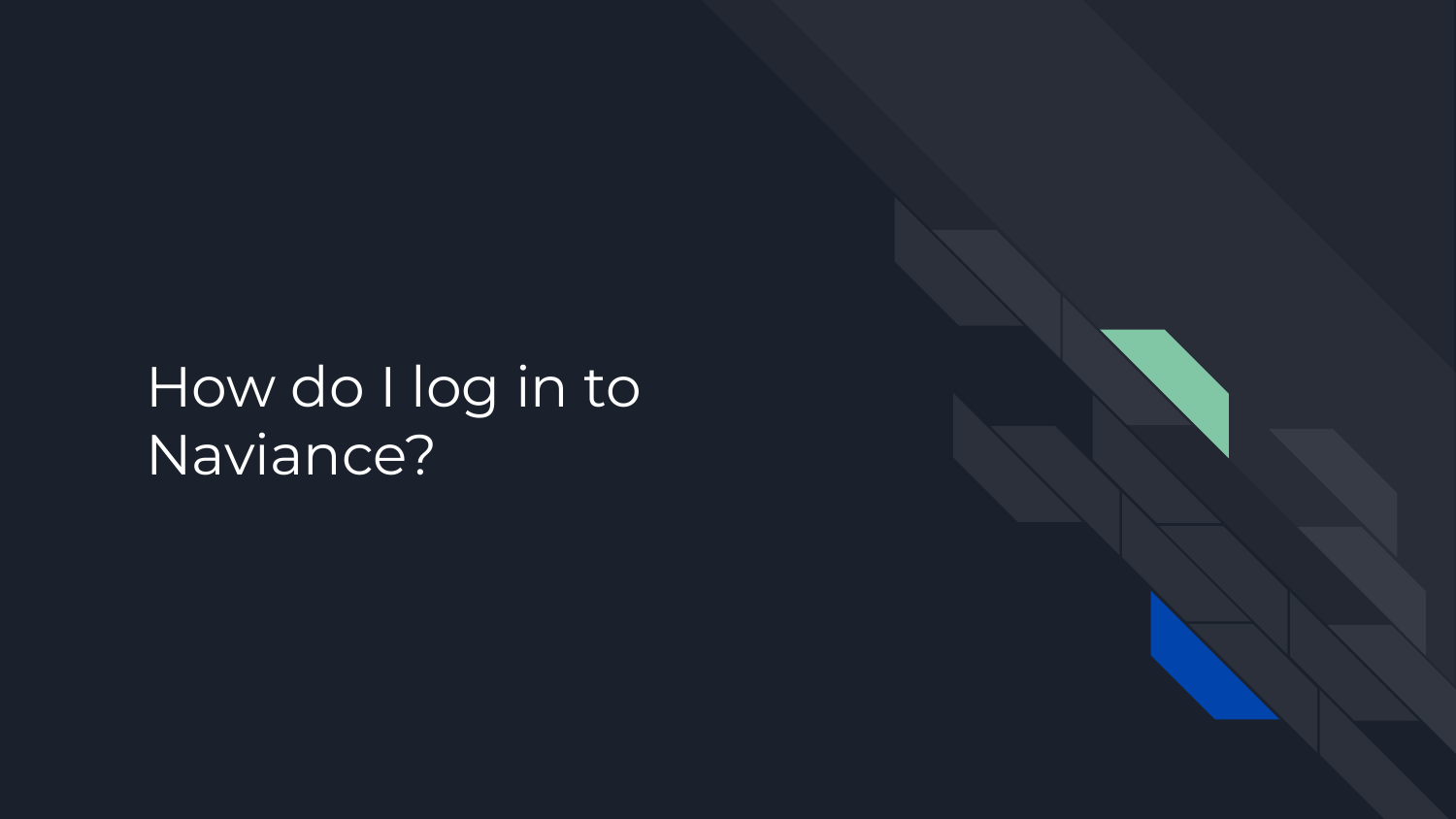

# How do I log in to Naviance?